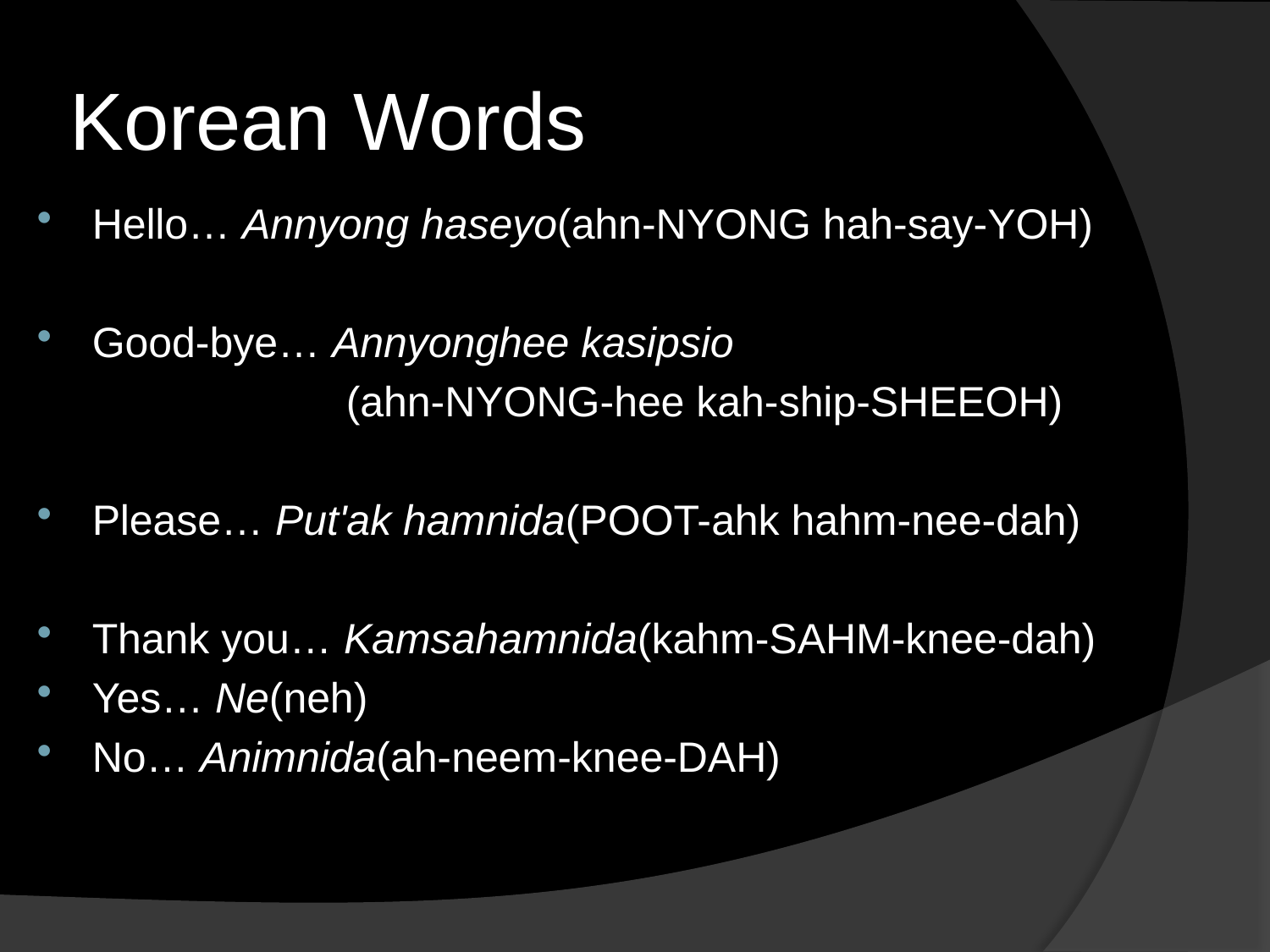

# Korean Words
Hello… Annyong haseyo(ahn-NYONG hah-say-YOH)

Good-bye… Annyonghee kasipsio
			(ahn-NYONG-hee kah-ship-SHEEOH)

Please… Put'ak hamnida(POOT-ahk hahm-nee-dah)

Thank you… Kamsahamnida(kahm-SAHM-knee-dah)
Yes… Ne(neh)
No… Animnida(ah-neem-knee-DAH)